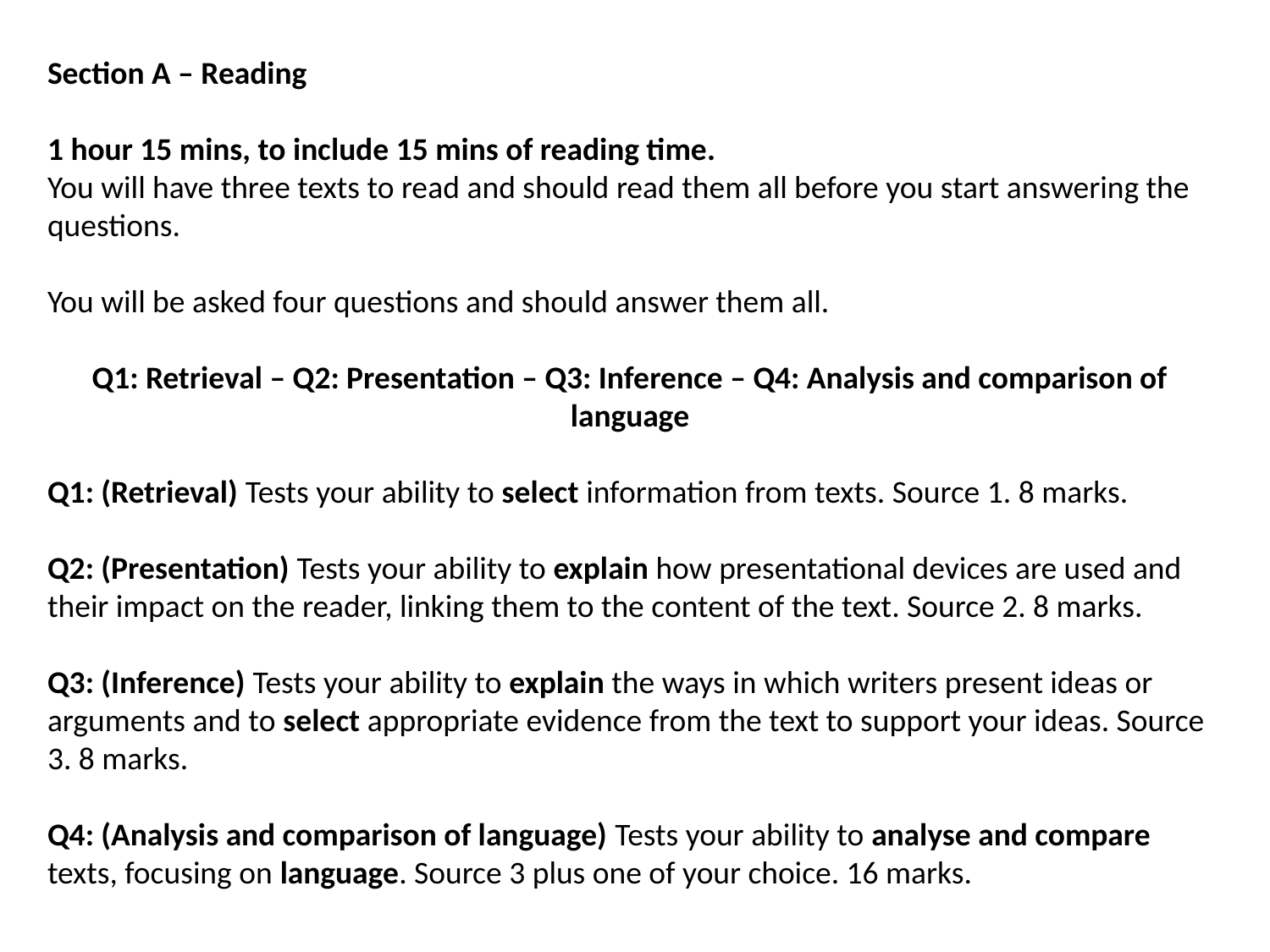

Section A – Reading

1 hour 15 mins, to include 15 mins of reading time.
You will have three texts to read and should read them all before you start answering the questions.

You will be asked four questions and should answer them all.

Q1: Retrieval – Q2: Presentation – Q3: Inference – Q4: Analysis and comparison of language

Q1: (Retrieval) Tests your ability to select information from texts. Source 1. 8 marks.

Q2: (Presentation) Tests your ability to explain how presentational devices are used and their impact on the reader, linking them to the content of the text. Source 2. 8 marks.

Q3: (Inference) Tests your ability to explain the ways in which writers present ideas or arguments and to select appropriate evidence from the text to support your ideas. Source 3. 8 marks.

Q4: (Analysis and comparison of language) Tests your ability to analyse and compare texts, focusing on language. Source 3 plus one of your choice. 16 marks.